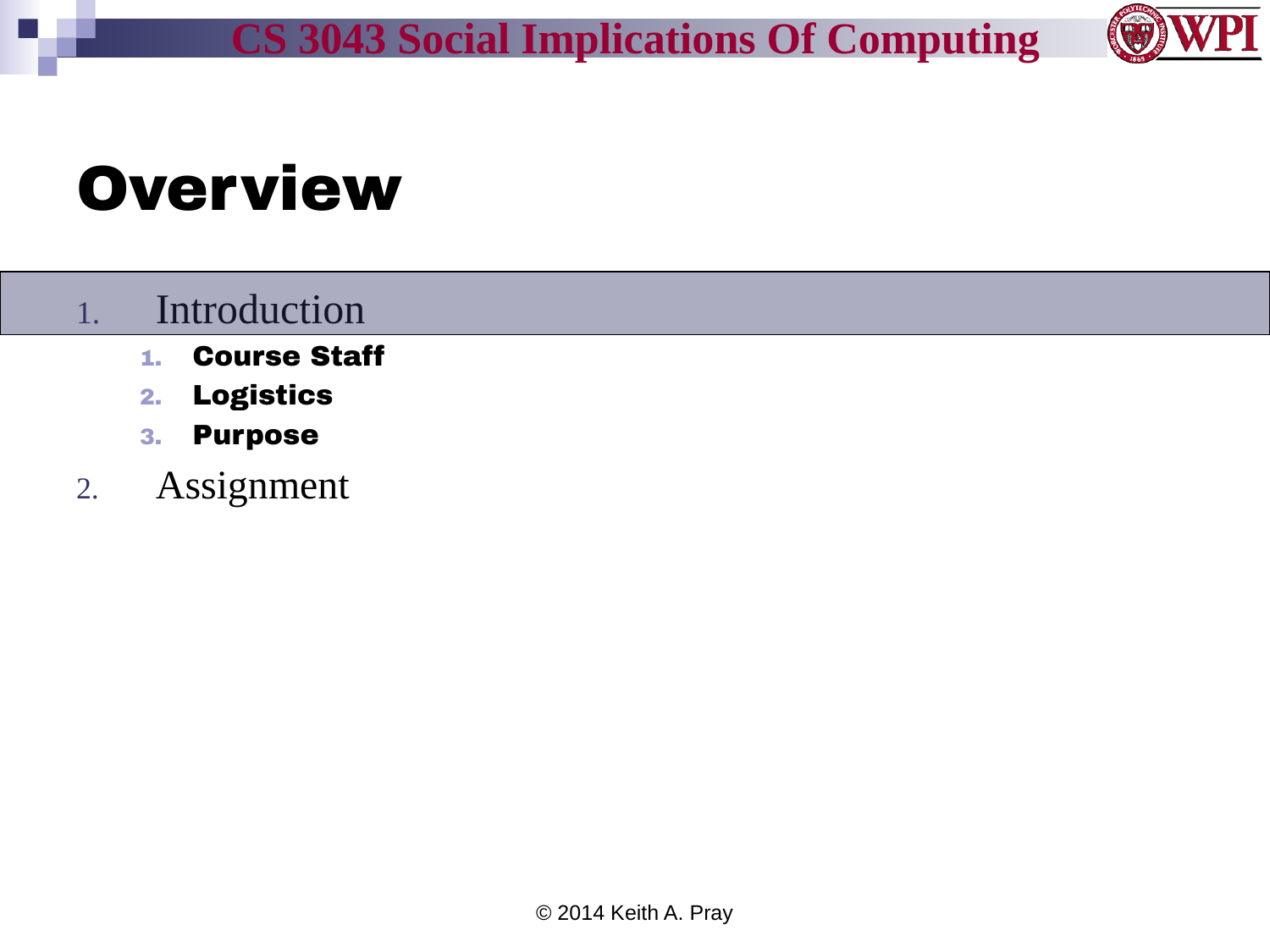

# Overview

Introduction
Course Staff
Logistics
Purpose
Assignment
© 2014 Keith A. Pray